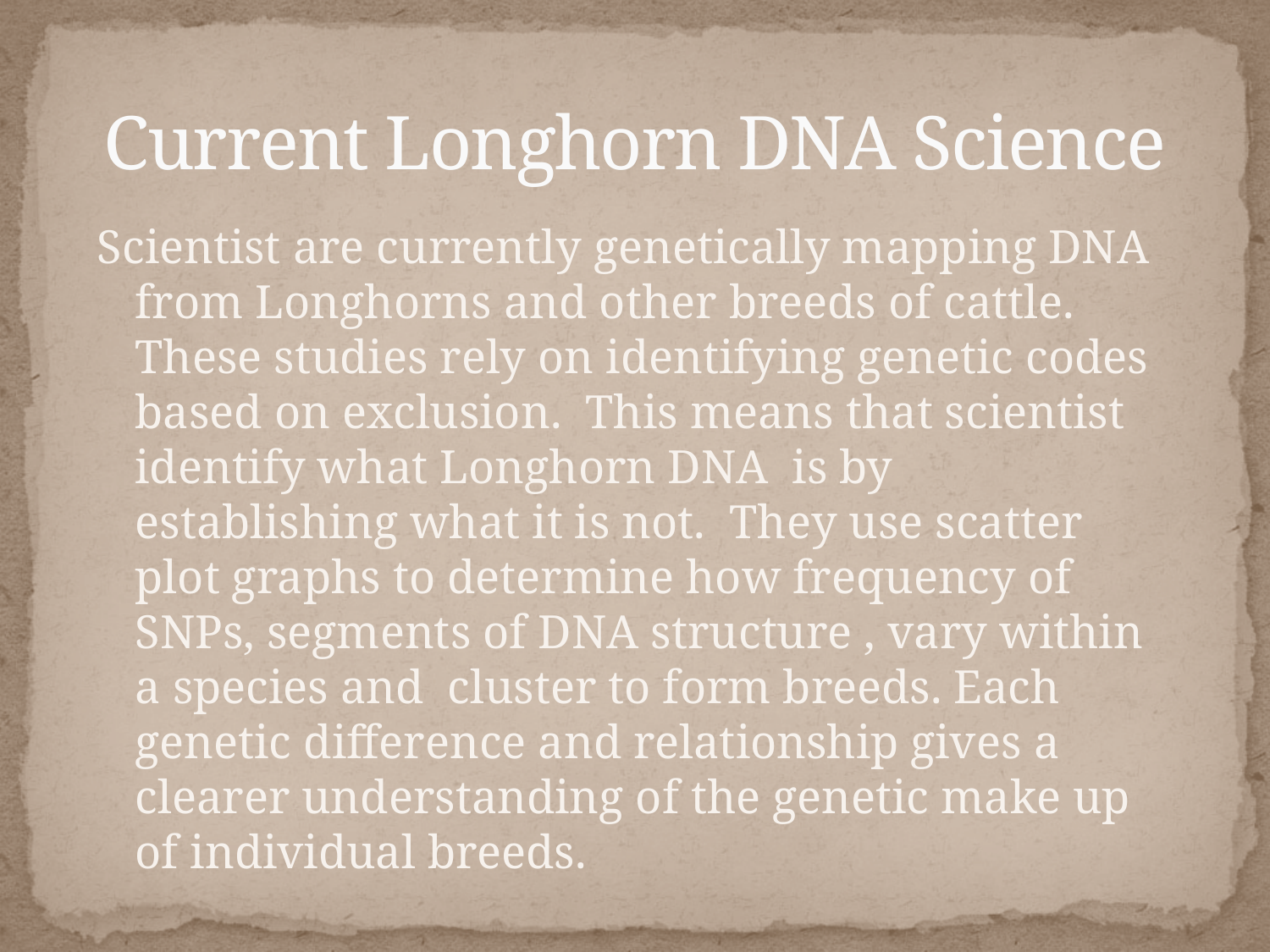

# Current Longhorn DNA Science
Scientist are currently genetically mapping DNA from Longhorns and other breeds of cattle. These studies rely on identifying genetic codes based on exclusion.  This means that scientist identify what Longhorn DNA  is by establishing what it is not.  They use scatter plot graphs to determine how frequency of SNPs, segments of DNA structure , vary within a species and  cluster to form breeds. Each genetic difference and relationship gives a clearer understanding of the genetic make up of individual breeds.